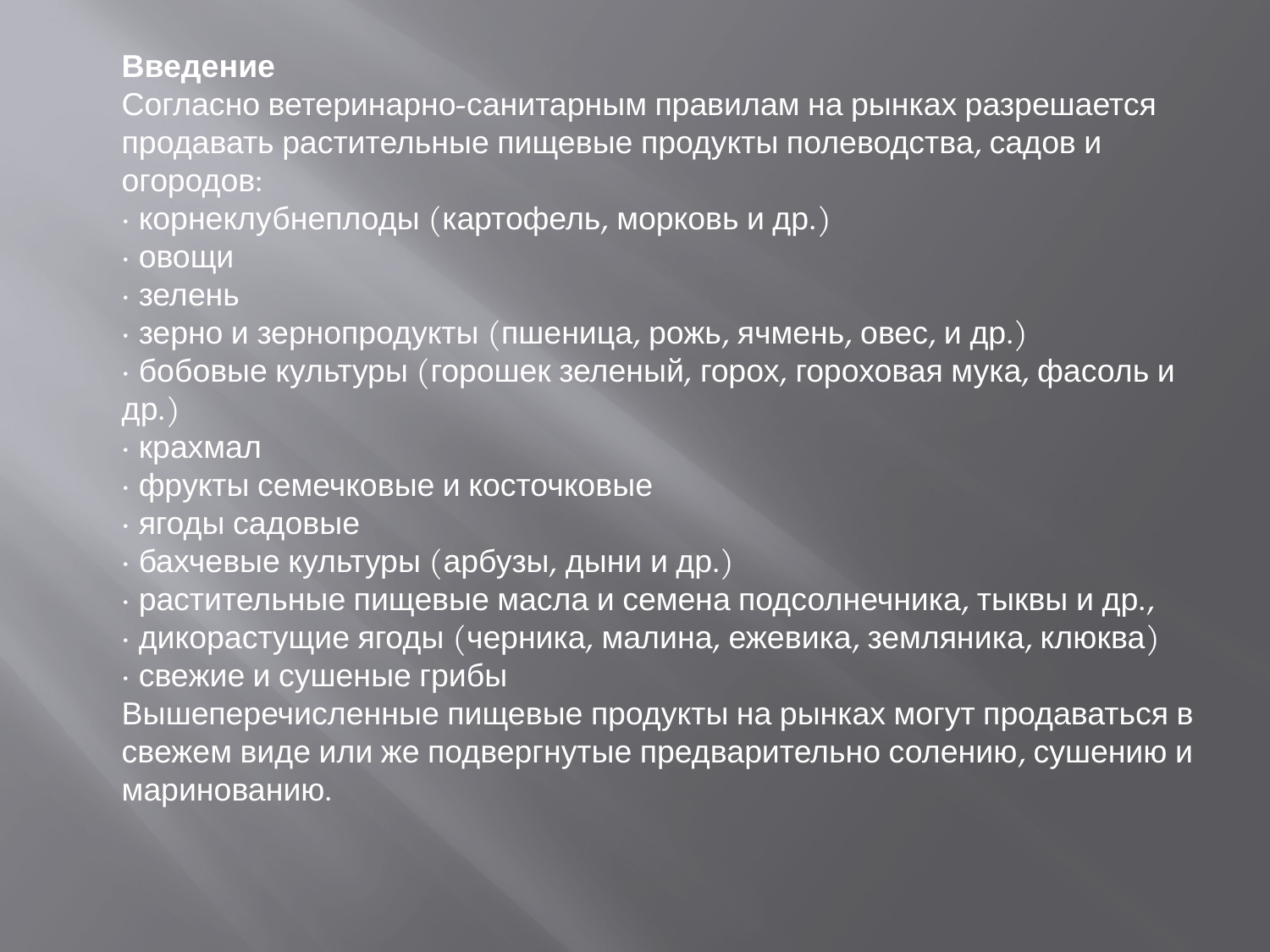

Введение
Согласно ветеринарно-санитарным правилам на рынках разрешается продавать растительные пищевые продукты полеводства, садов и огородов:
· корнеклубнеплоды (картофель, морковь и др.)
· овощи
· зелень
· зерно и зернопродукты (пшеница, рожь, ячмень, овес, и др.)
· бобовые культуры (горошек зеленый, горох, гороховая мука, фасоль и др.)
· крахмал
· фрукты семечковые и косточковые
· ягоды садовые
· бахчевые культуры (арбузы, дыни и др.)
· растительные пищевые масла и семена подсолнечника, тыквы и др.,
· дикорастущие ягоды (черника, малина, ежевика, земляника, клюква)
· свежие и сушеные грибы
Вышеперечисленные пищевые продукты на рынках могут продаваться в свежем виде или же подвергнутые предварительно солению, сушению и маринованию.